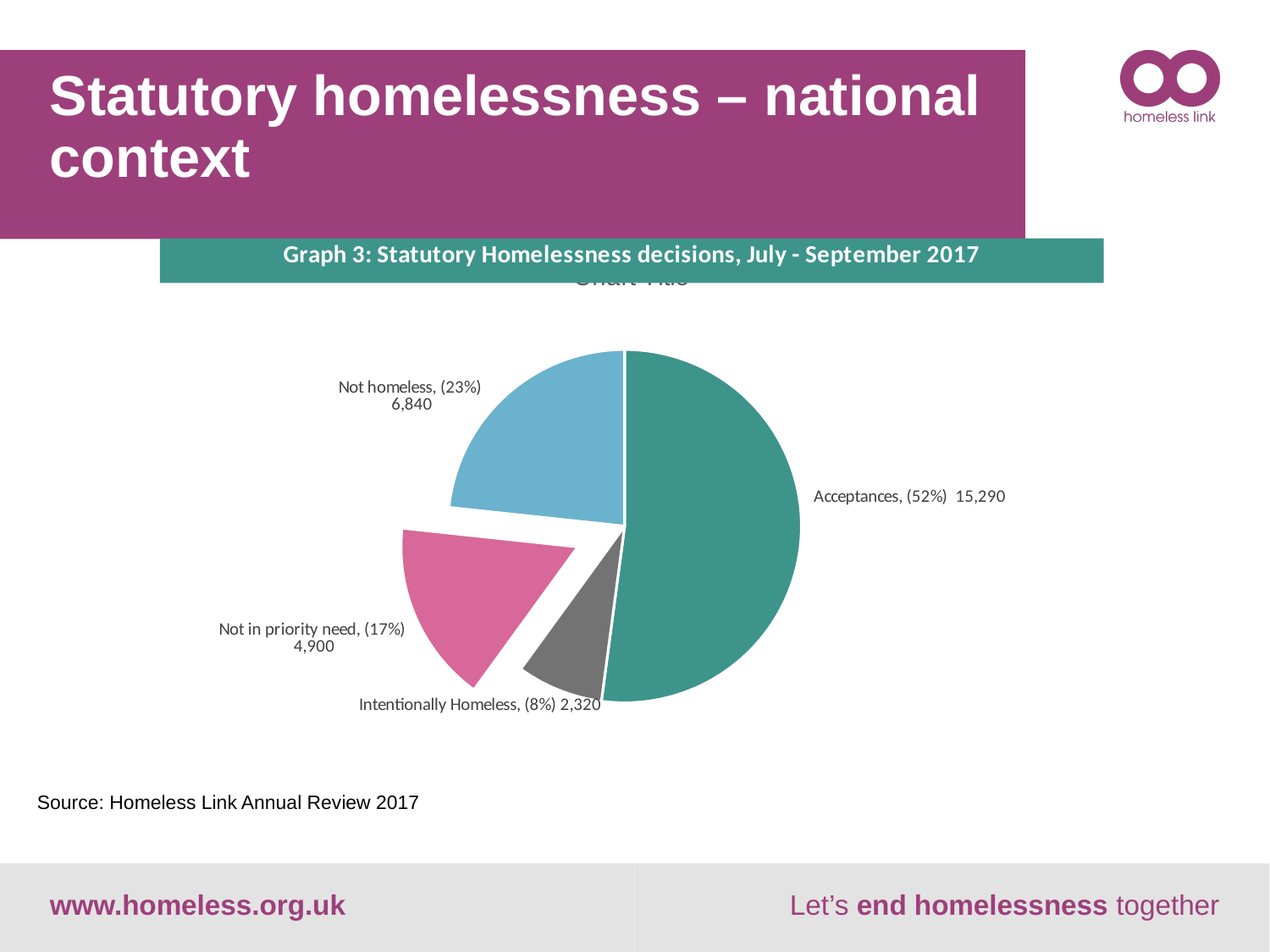

# Statutory homelessness – national context

### Chart:

| Category |  |
|---|---|
| Acceptances (52%) | 15290.0 |
| Intentionally Homeless (8%) | 2320.0 |
| Not in priority need (17%) | 4900.0 |
| Not homeless (23%) | 6840.0 |

Source: Homeless Link Annual Review 2017

www.homeless.org.uk
Let’s end homelessness together